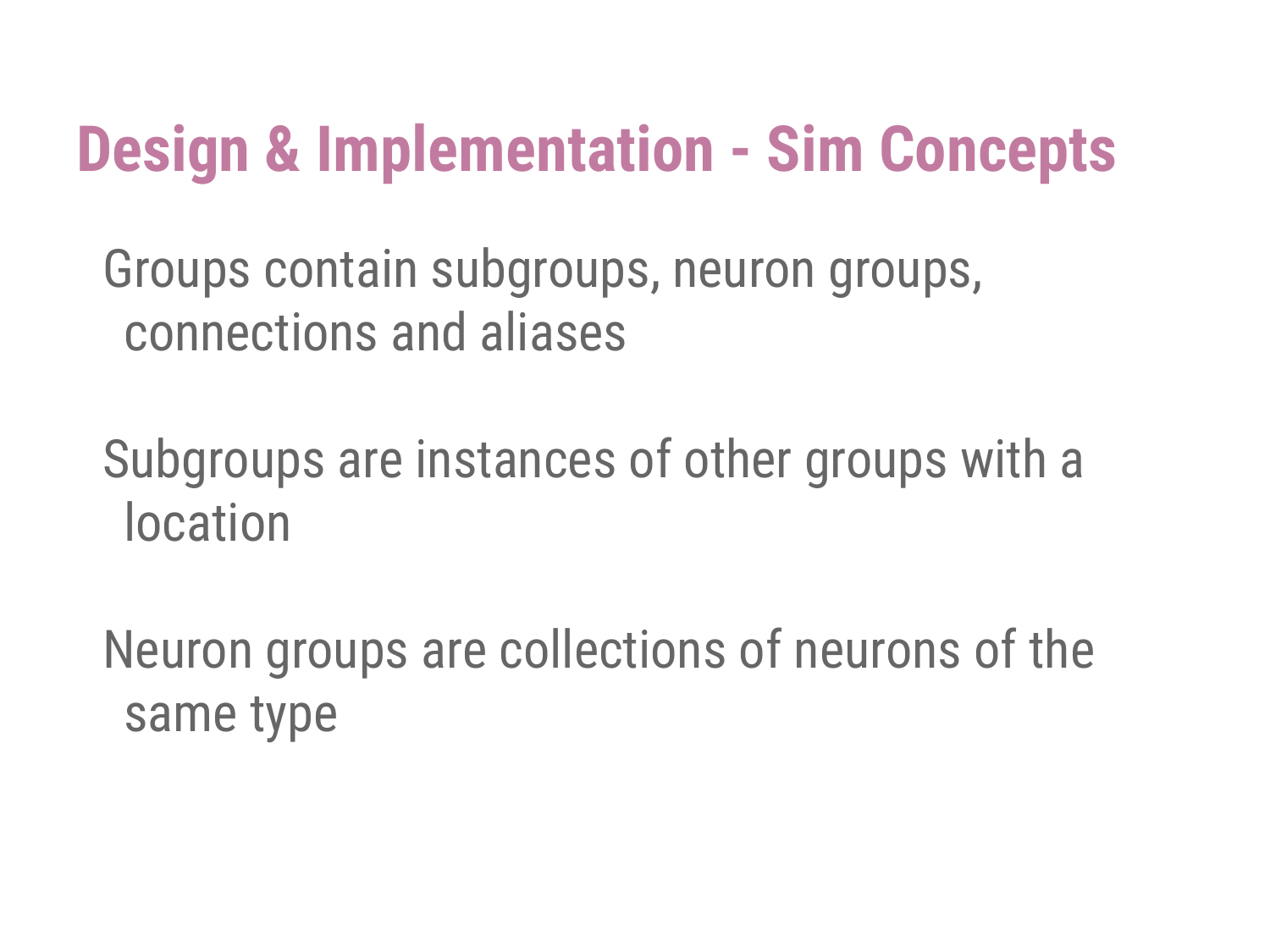

# Design & Implementation - Sim Concepts
Groups contain subgroups, neuron groups, connections and aliases

Subgroups are instances of other groups with a location

Neuron groups are collections of neurons of the same type